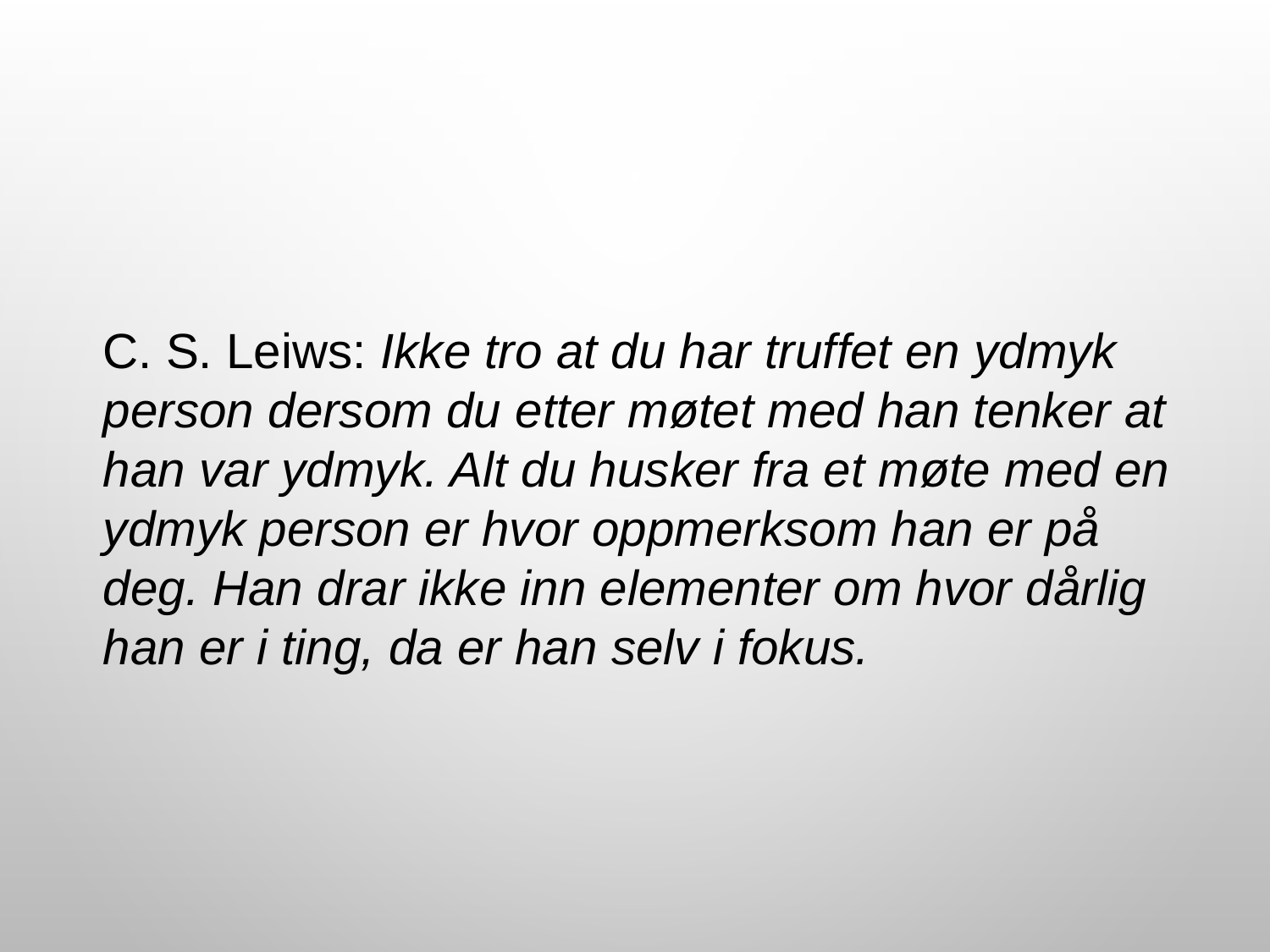

C. S. Leiws: Ikke tro at du har truffet en ydmyk person dersom du etter møtet med han tenker at han var ydmyk. Alt du husker fra et møte med en ydmyk person er hvor oppmerksom han er på deg. Han drar ikke inn elementer om hvor dårlig han er i ting, da er han selv i fokus.